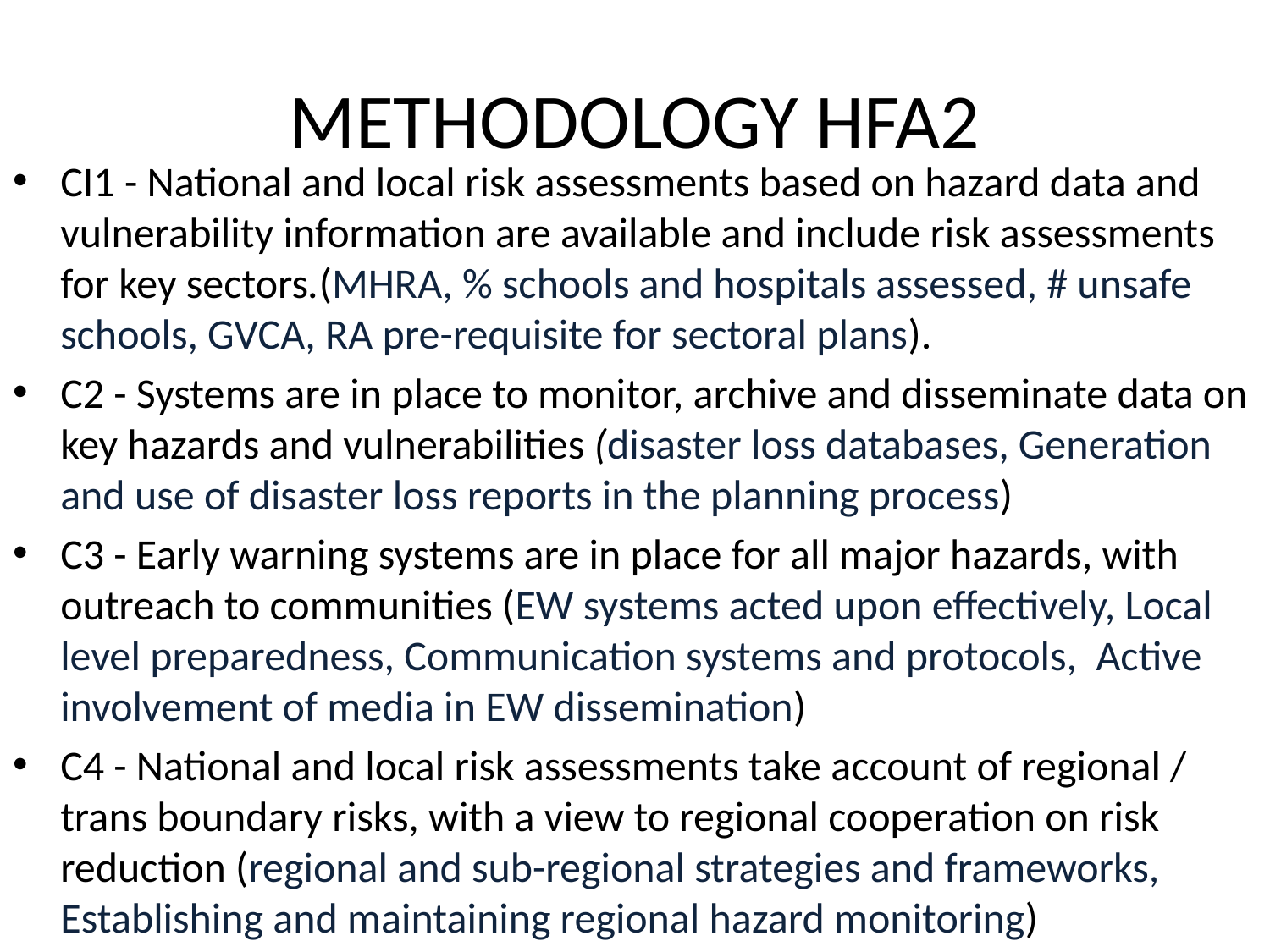

# METHODOLOGY HFA2
CI1 - National and local risk assessments based on hazard data and vulnerability information are available and include risk assessments for key sectors.(MHRA, % schools and hospitals assessed, # unsafe schools, GVCA, RA pre-requisite for sectoral plans).
C2 - Systems are in place to monitor, archive and disseminate data on key hazards and vulnerabilities (disaster loss databases, Generation and use of disaster loss reports in the planning process)
C3 - Early warning systems are in place for all major hazards, with outreach to communities (EW systems acted upon effectively, Local level preparedness, Communication systems and protocols,  Active involvement of media in EW dissemination)
C4 - National and local risk assessments take account of regional / trans boundary risks, with a view to regional cooperation on risk reduction (regional and sub-regional strategies and frameworks, Establishing and maintaining regional hazard monitoring)